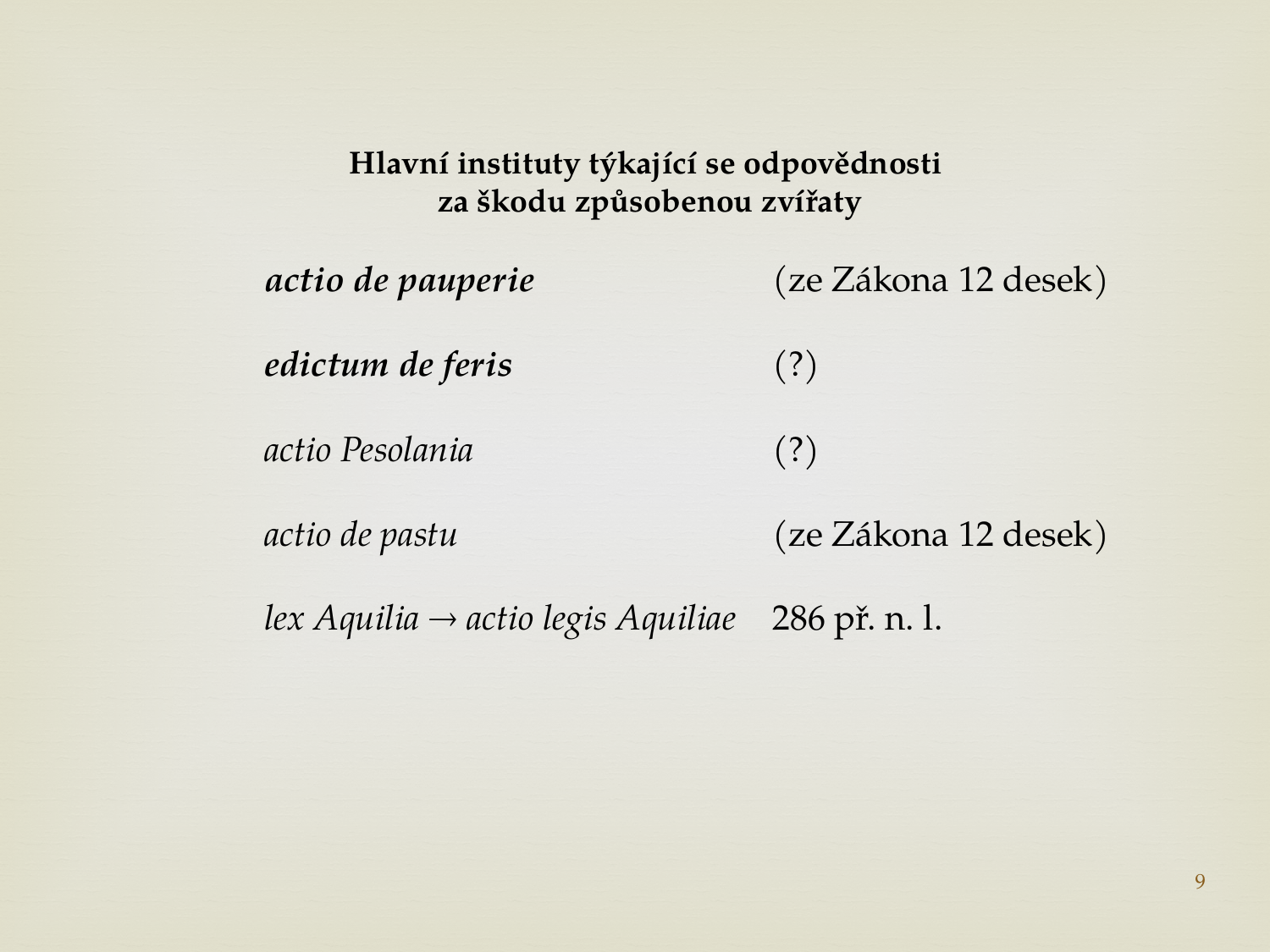

Hlavní instituty týkající se odpovědnosti
za škodu způsobenou zvířaty

actio de pauperie 		(ze Zákona 12 desek)

edictum de feris 		(?)

actio Pesolania 			(?)

actio de pastu 			(ze Zákona 12 desek)

lex Aquilia → actio legis Aquiliae 	286 př. n. l.

9